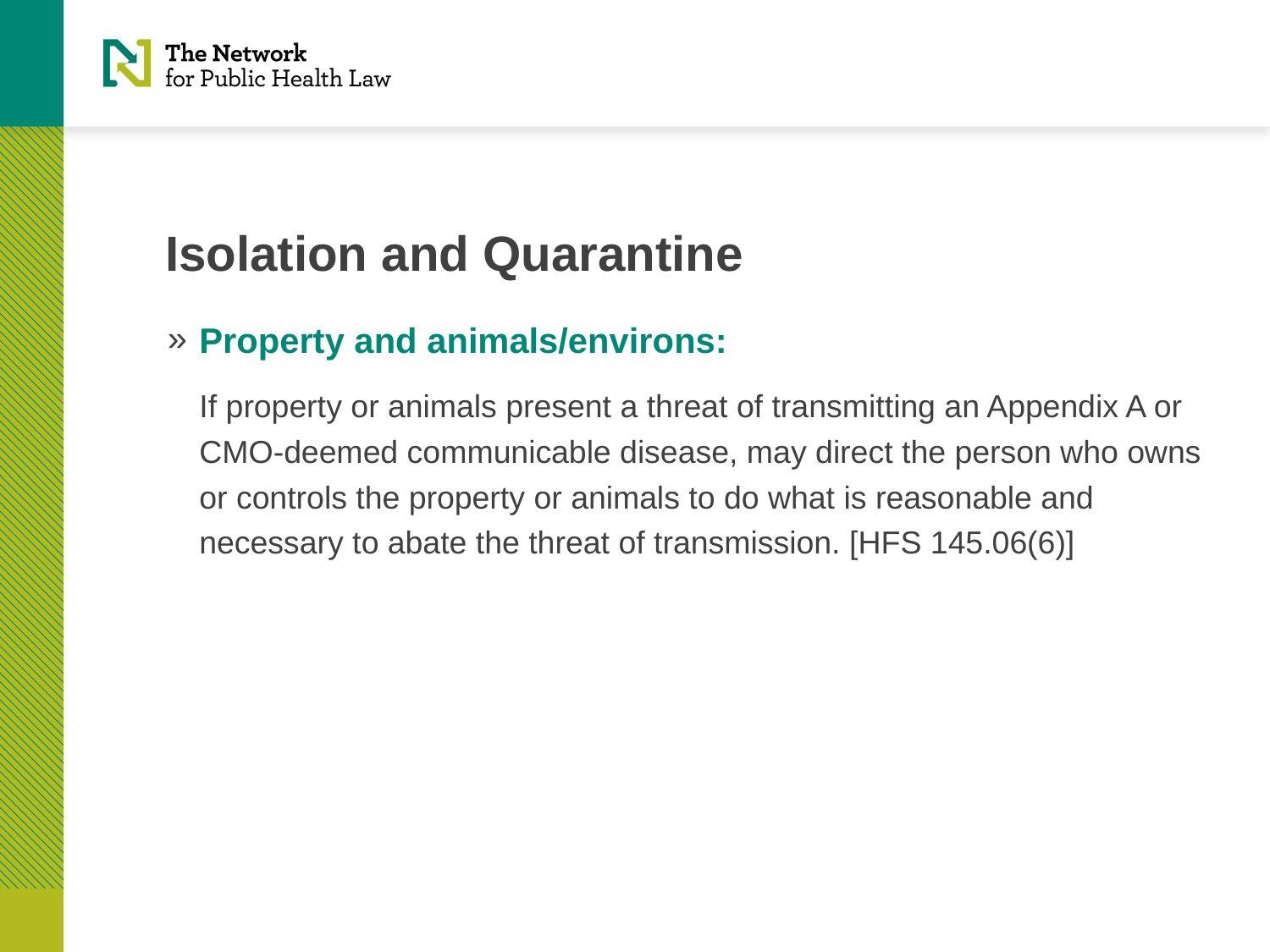

# Isolation and Quarantine
Property and animals/environs:
If property or animals present a threat of transmitting an Appendix A or CMO-deemed communicable disease, may direct the person who owns or controls the property or animals to do what is reasonable and necessary to abate the threat of transmission. [HFS 145.06(6)]